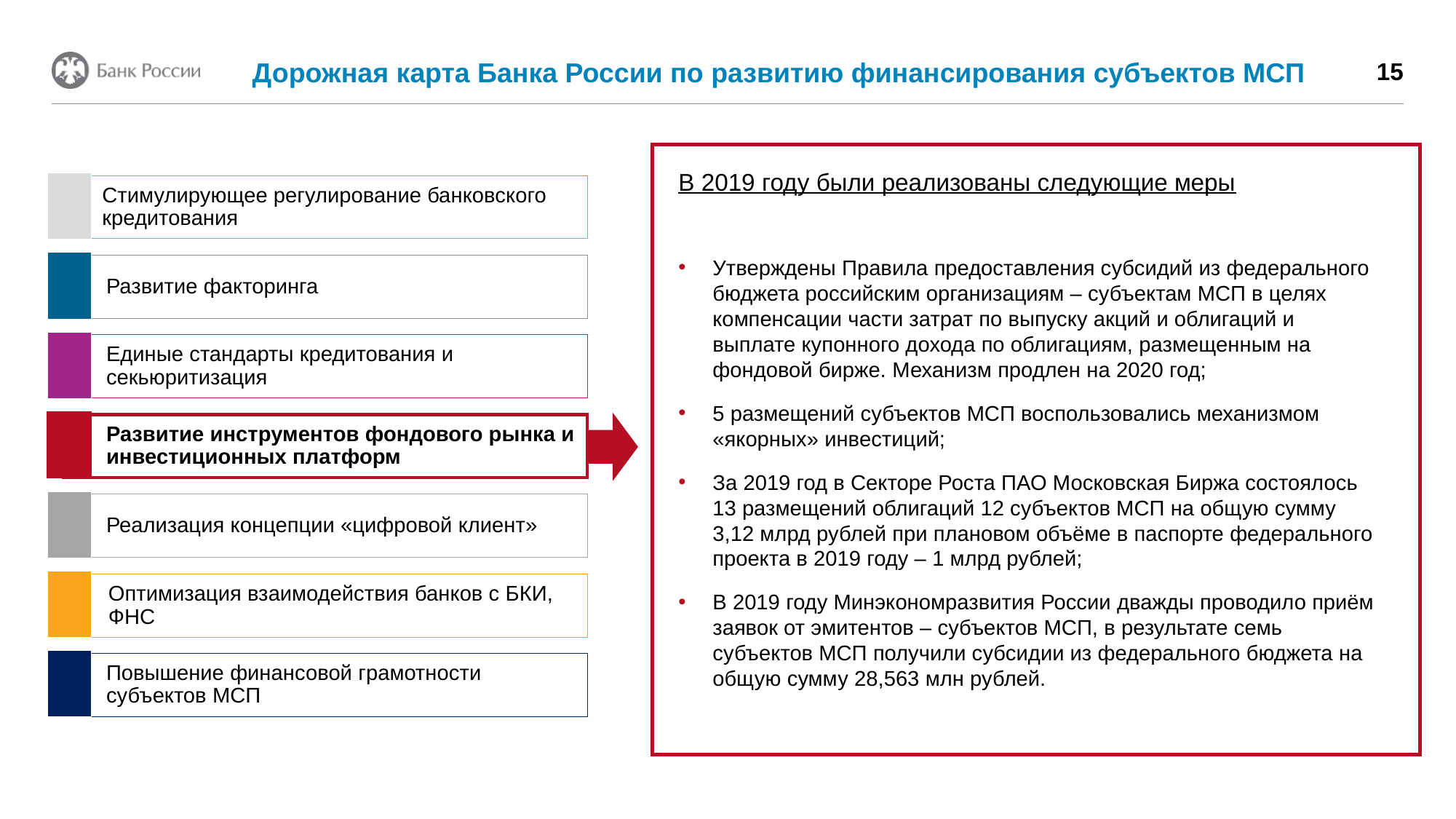

Дорожная карта Банка России по развитию финансирования субъектов МСП
15

В 2019 году были реализованы следующие меры

Стимулирующее регулирование банковского кредитования

Развитие факторинга

Единые стандарты кредитования и секьюритизация

Развитие инструментов фондового рынка и инвестиционных платформ

Реализация концепции «цифровой клиент»

Оптимизация взаимодействия банков с БКИ, ФНС

Повышение финансовой грамотности субъектов МСП
Утверждены Правила предоставления субсидий из федерального бюджета российским организациям – субъектам МСП в целях компенсации части затрат по выпуску акций и облигаций и выплате купонного дохода по облигациям, размещенным на фондовой бирже. Механизм продлен на 2020 год;
5 размещений субъектов МСП воспользовались механизмом «якорных» инвестиций;
За 2019 год в Секторе Роста ПАО Московская Биржа состоялось 13 размещений облигаций 12 субъектов МСП на общую сумму 3,12 млрд рублей при плановом объёме в паспорте федерального проекта в 2019 году – 1 млрд рублей;
В 2019 году Минэкономразвития России дважды проводило приём заявок от эмитентов – субъектов МСП, в результате семь субъектов МСП получили субсидии из федерального бюджета на общую сумму 28,563 млн рублей.